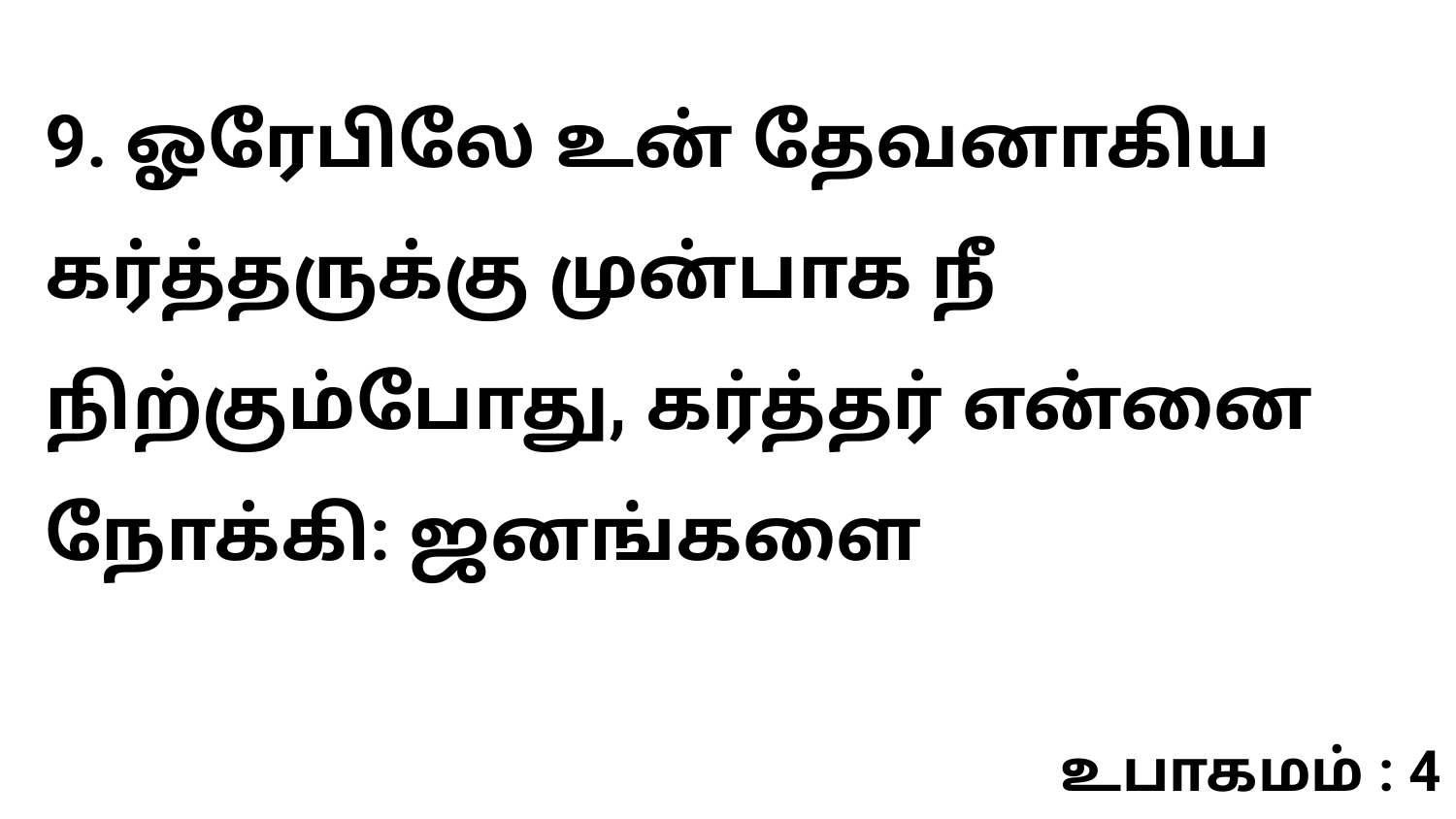

9. ஓரேபிலே உன் தேவனாகிய கர்த்தருக்கு முன்பாக நீ நிற்கும்போது, கர்த்தர் என்னை நோக்கி: ஜனங்களை
உபாகமம் : 4